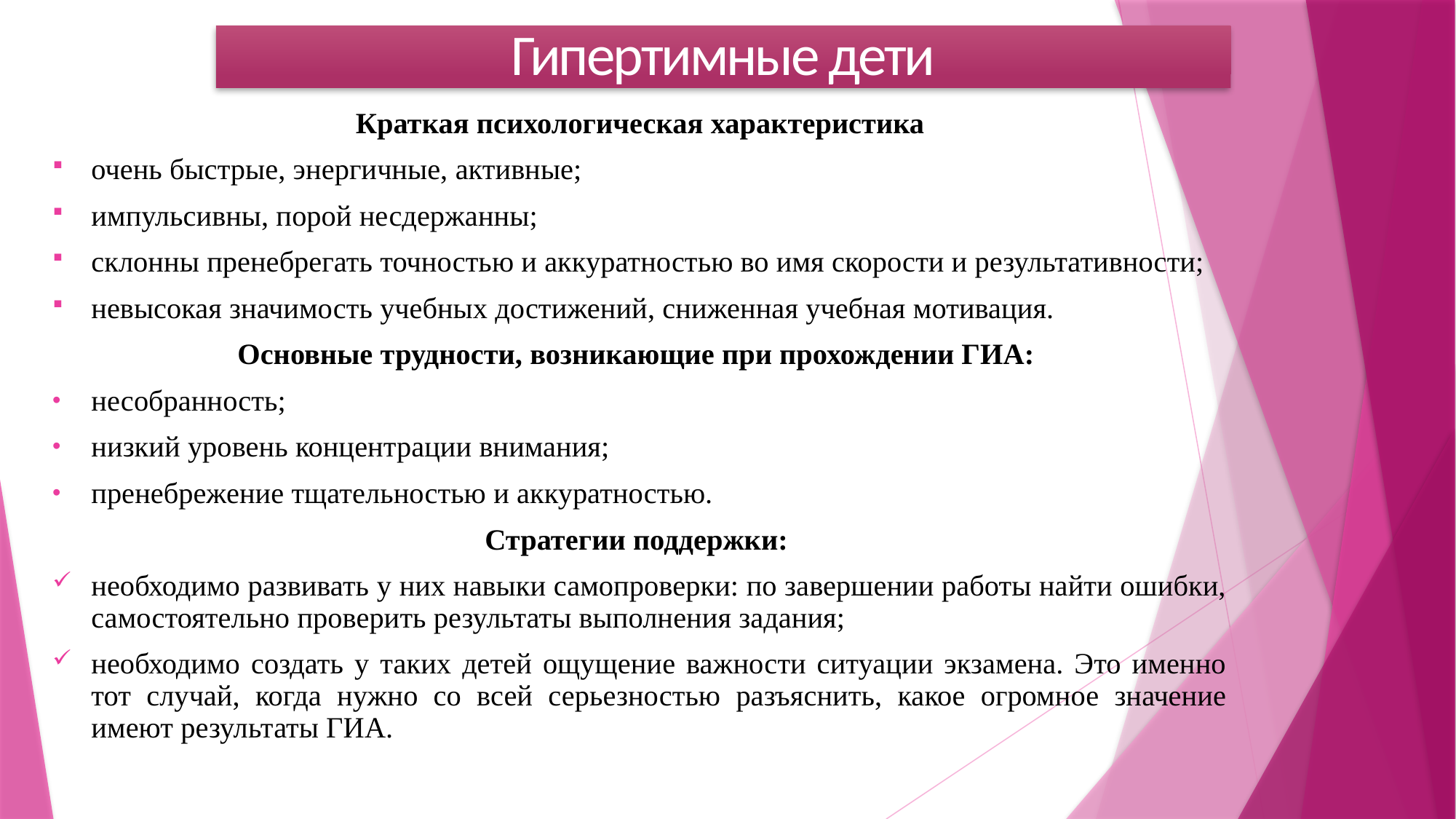

Гипертимные дети
Краткая психологическая характеристика
очень быстрые, энергичные, активные;
импульсивны, порой несдержанны;
склонны пренебрегать точностью и аккуратностью во имя скорости и результативности;
невысокая значимость учебных достижений, сниженная учебная мотивация.
Основные трудности, возникающие при прохождении ГИА:
несобранность;
низкий уровень концентрации внимания;
пренебрежение тщательностью и аккуратностью.
Стратегии поддержки:
необходимо развивать у них навыки самопроверки: по завершении работы найти ошибки, самостоятельно проверить результаты выполнения задания;
необходимо создать у таких детей ощущение важности ситуации экзамена. Это именно тот случай, когда нужно со всей серьезностью разъяснить, какое огромное значение имеют результаты ГИА.